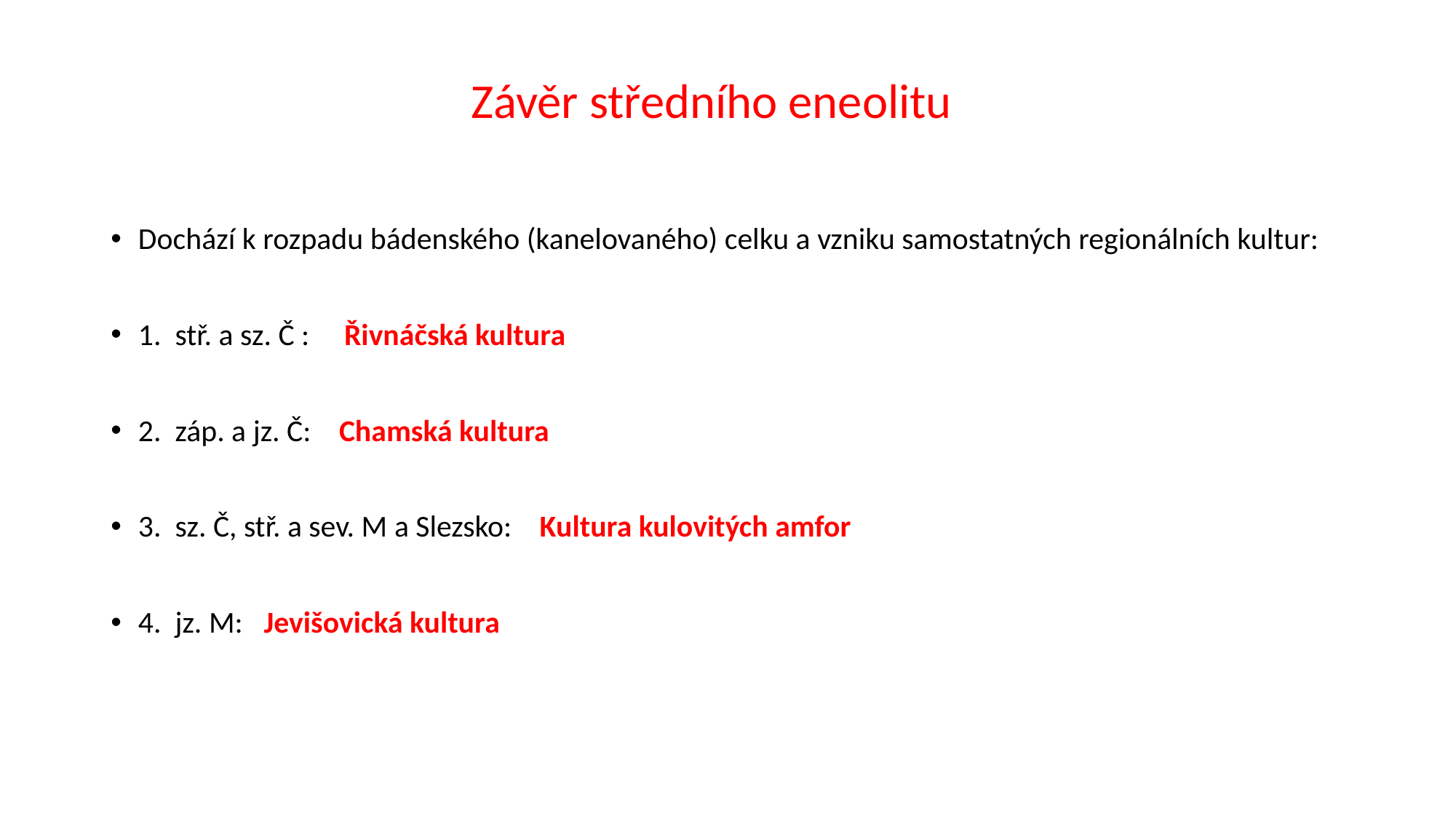

# Závěr středního eneolitu
Dochází k rozpadu bádenského (kanelovaného) celku a vzniku samostatných regionálních kultur:

1.  stř. a sz. Č :     Řivnáčská kultura

2.  záp. a jz. Č:    Chamská kultura

3.  sz. Č, stř. a sev. M a Slezsko:    Kultura kulovitých amfor

4.  jz. M:   Jevišovická kultura